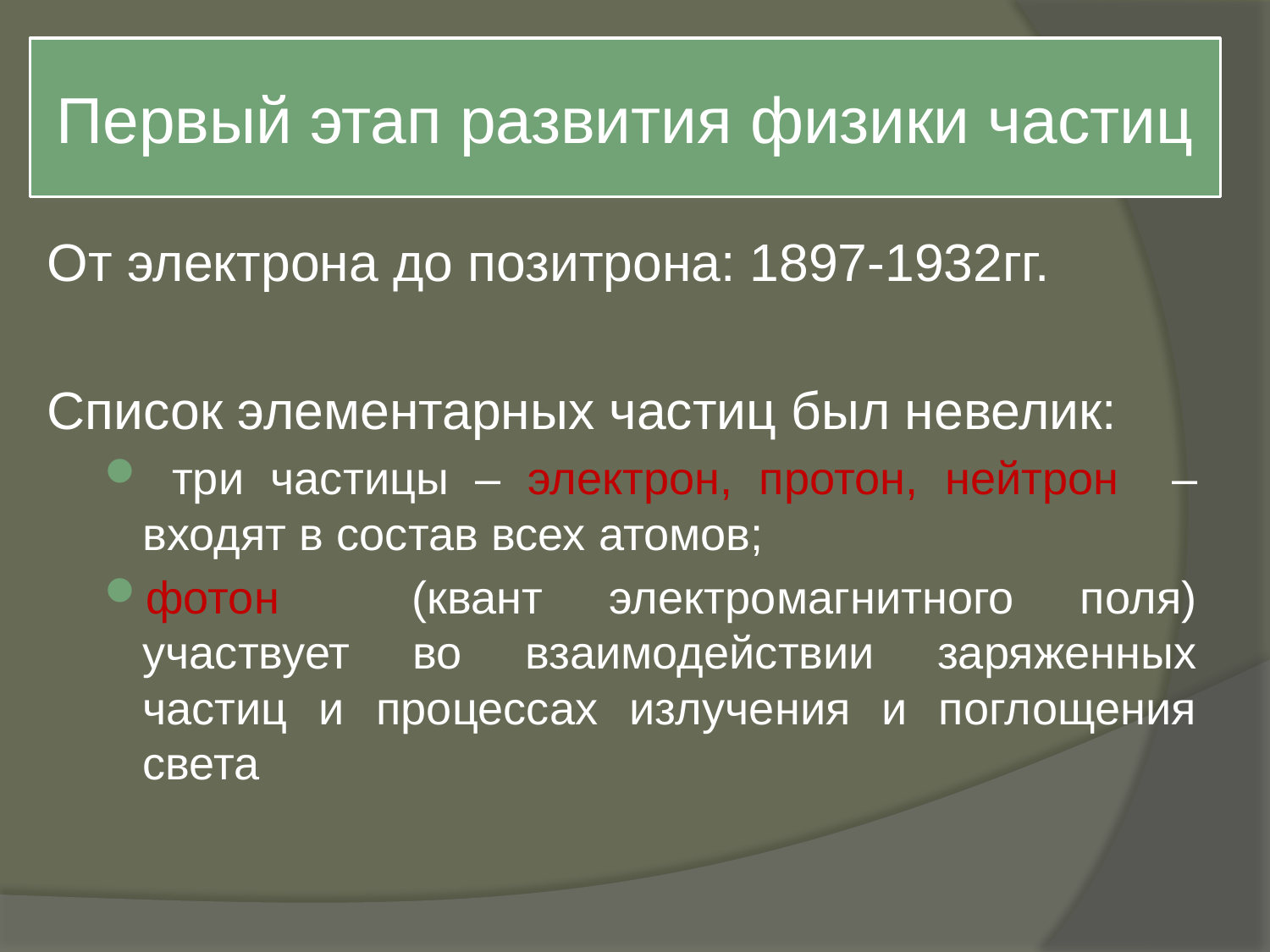

# Первый этап развития физики частиц
От электрона до позитрона: 1897-1932гг.

Список элементарных частиц был невелик:
 три частицы – электрон, протон, нейтрон  – входят в состав всех атомов;
фотон  (квант электромагнитного поля) участвует во взаимодействии заряженных частиц и процессах излучения и поглощения света